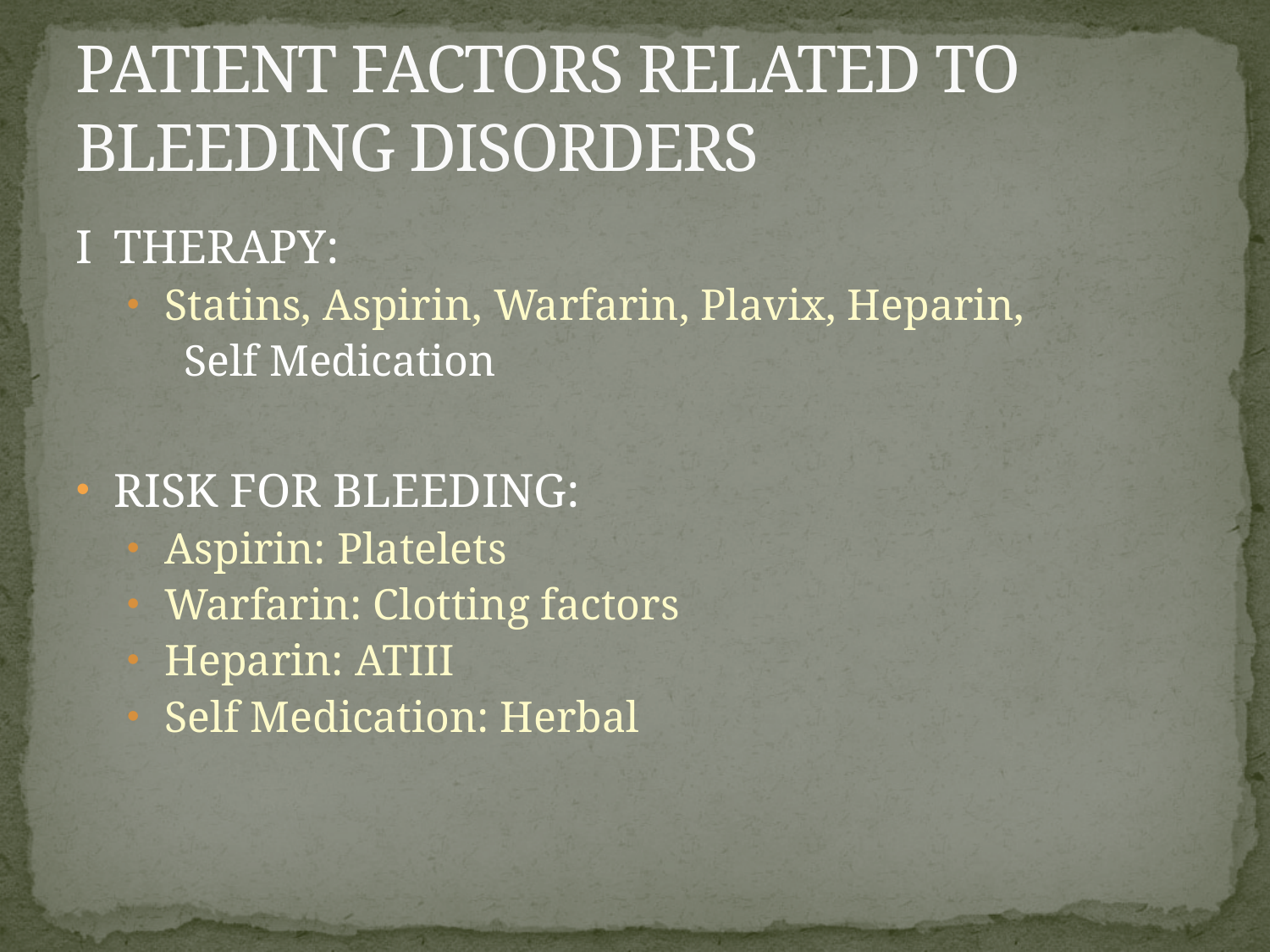

# PATIENT FACTORS RELATED TO BLEEDING DISORDERS
I	THERAPY:
Statins, Aspirin, Warfarin, Plavix, Heparin,
Self Medication

RISK FOR BLEEDING:
Aspirin: Platelets
Warfarin: Clotting factors
Heparin: ATIII
Self Medication: Herbal